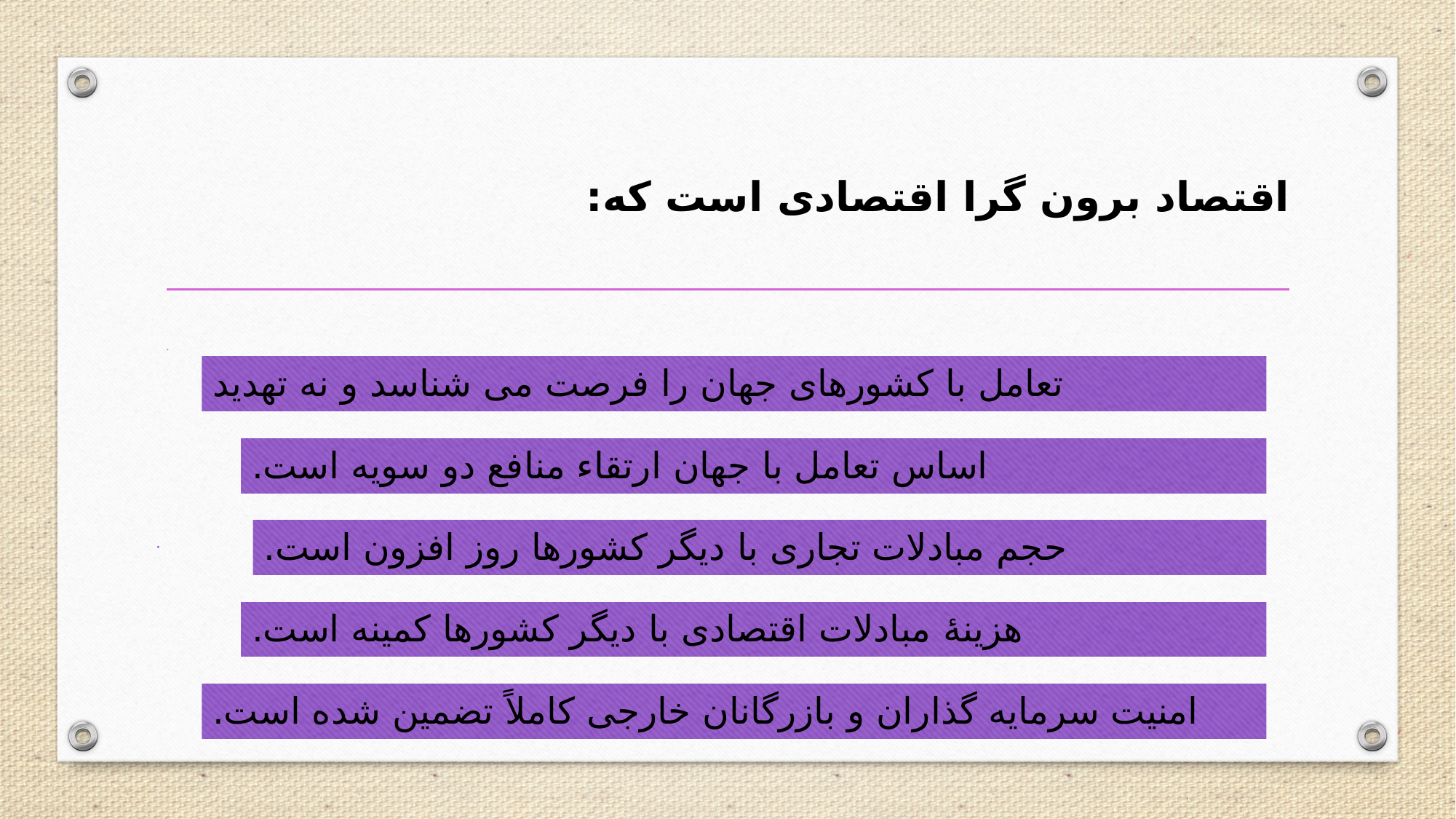

# اقتصاد برون گرا اقتصادی است که:
تعامل با کشورهای جهان را فرصت می شناسد و نه تهدید
اساس تعامل با جهان ارتقاء منافع دو سویه است.